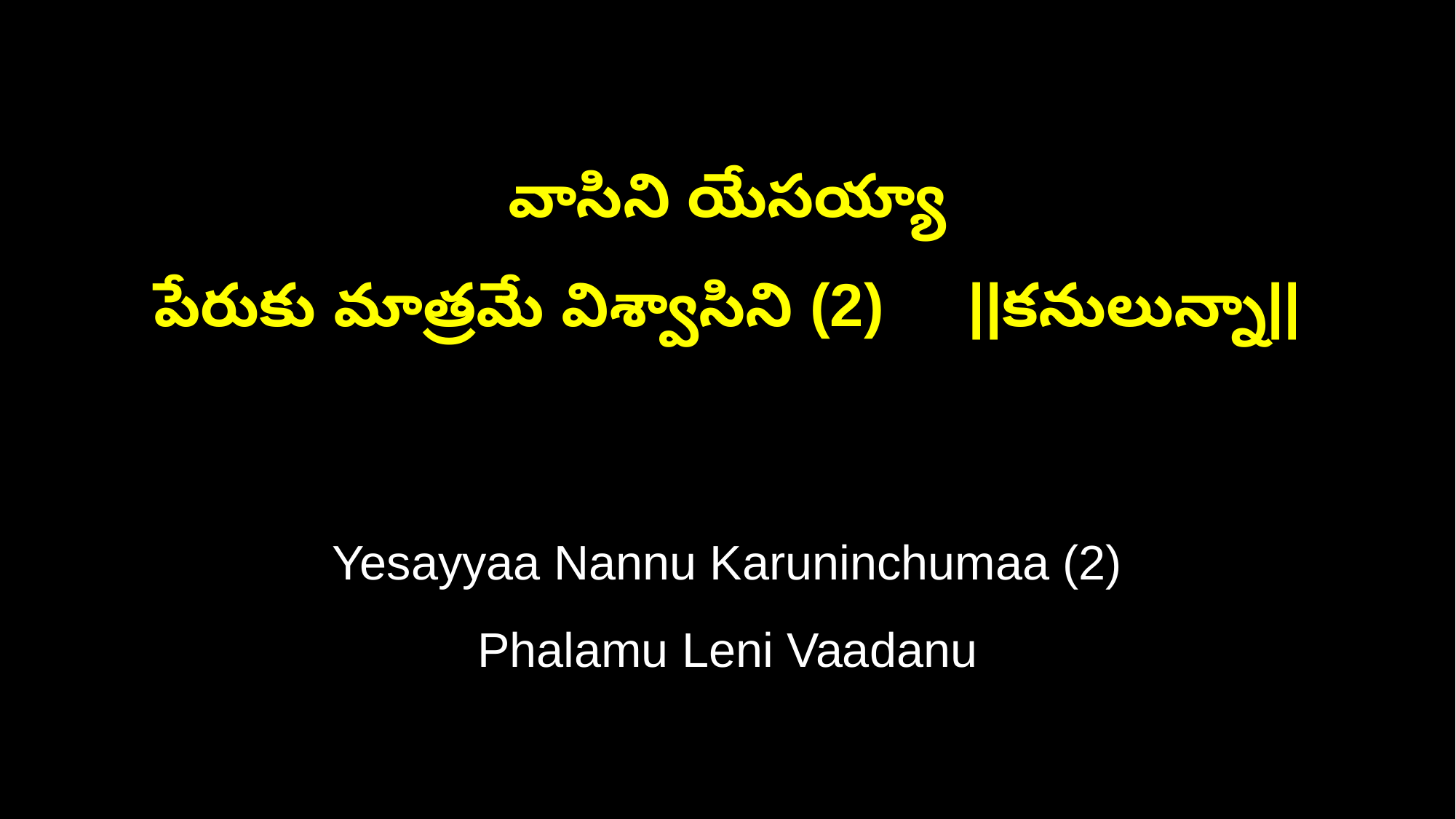

వాసిని యేసయ్యా
పేరుకు మాత్రమే విశ్వాసిని (2)     ||కనులున్నా||
Yesayyaa Nannu Karuninchumaa (2)
Phalamu Leni Vaadanu